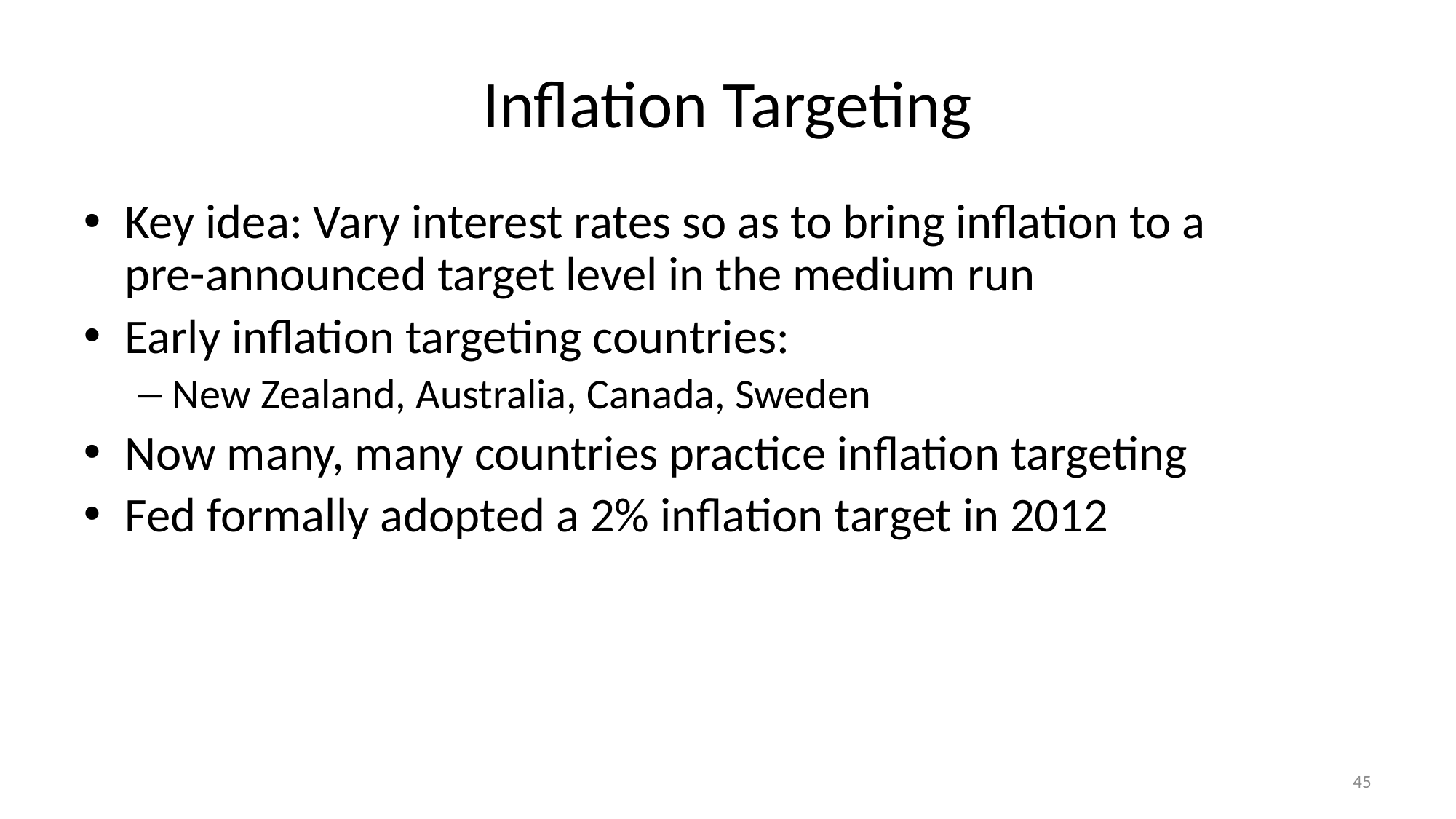

# Inflation Targeting
Key idea: Vary interest rates so as to bring inflation to a
pre-announced target level in the medium run
Early inflation targeting countries:
New Zealand, Australia, Canada, Sweden
Now many, many countries practice inflation targeting
Fed formally adopted a 2% inflation target in 2012

45